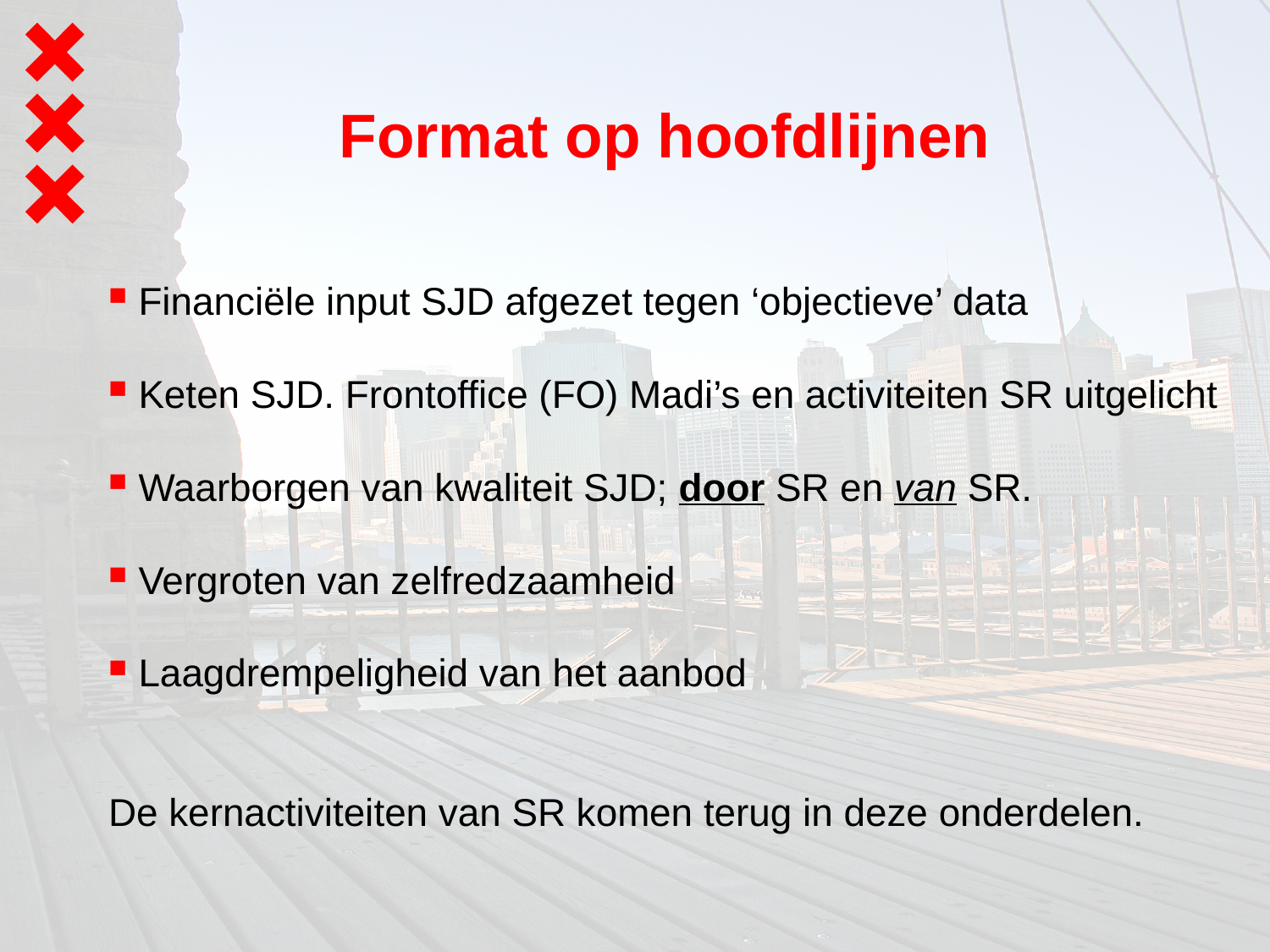

# Format op hoofdlijnen
Financiële input SJD afgezet tegen ‘objectieve’ data

Keten SJD. Frontoffice (FO) Madi’s en activiteiten SR uitgelicht

Waarborgen van kwaliteit SJD; door SR en van SR.

Vergroten van zelfredzaamheid

Laagdrempeligheid van het aanbod

De kernactiviteiten van SR komen terug in deze onderdelen.